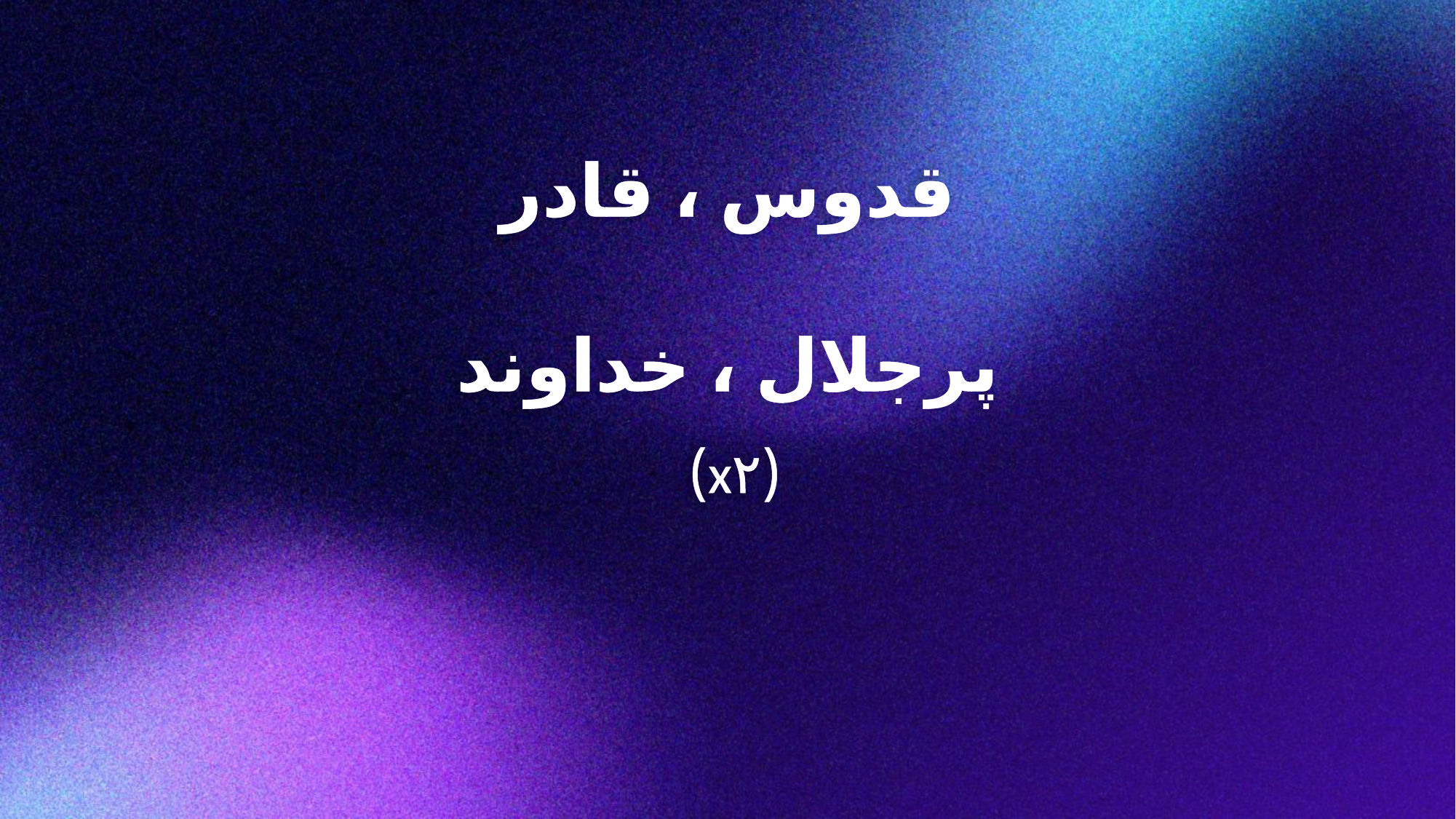

قدوس ، قادر
پرجلال ، خداوند
(x۲)